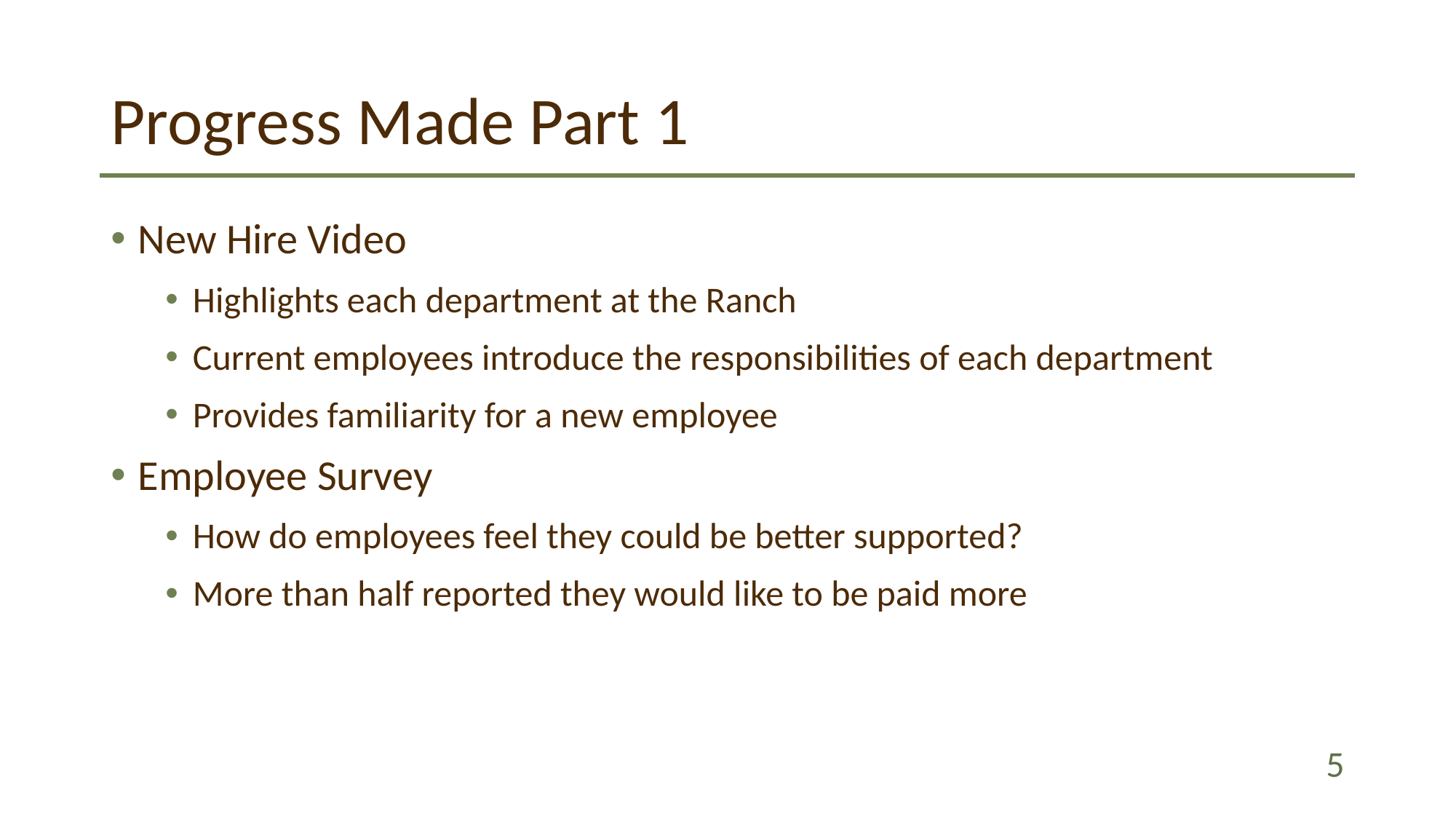

# Progress Made Part 1
New Hire Video
Highlights each department at the Ranch
Current employees introduce the responsibilities of each department
Provides familiarity for a new employee
Employee Survey
How do employees feel they could be better supported?
More than half reported they would like to be paid more
5